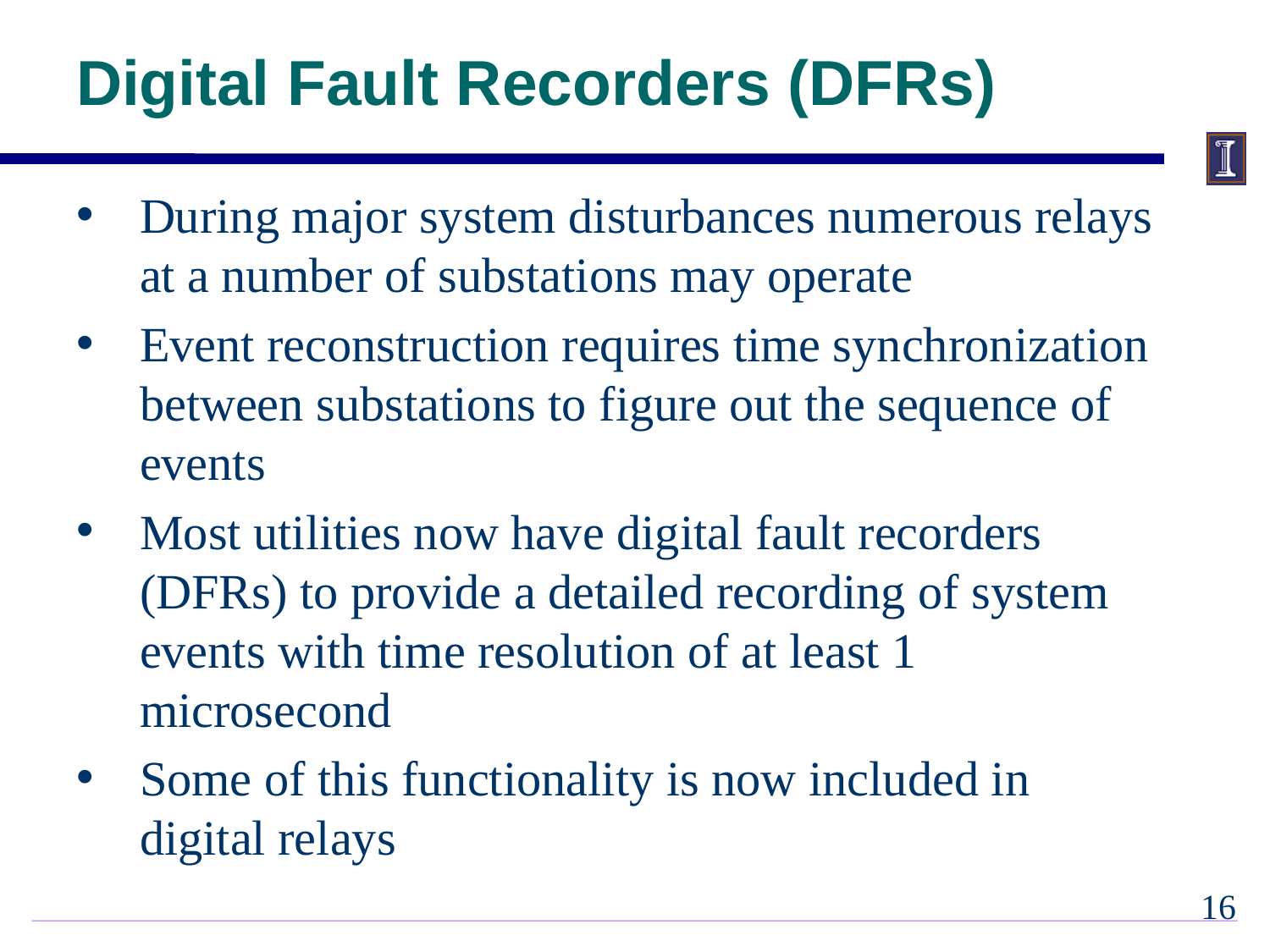

# Digital Fault Recorders (DFRs)
During major system disturbances numerous relays at a number of substations may operate
Event reconstruction requires time synchronization between substations to figure out the sequence of events
Most utilities now have digital fault recorders (DFRs) to provide a detailed recording of system events with time resolution of at least 1 microsecond
Some of this functionality is now included in digital relays

16